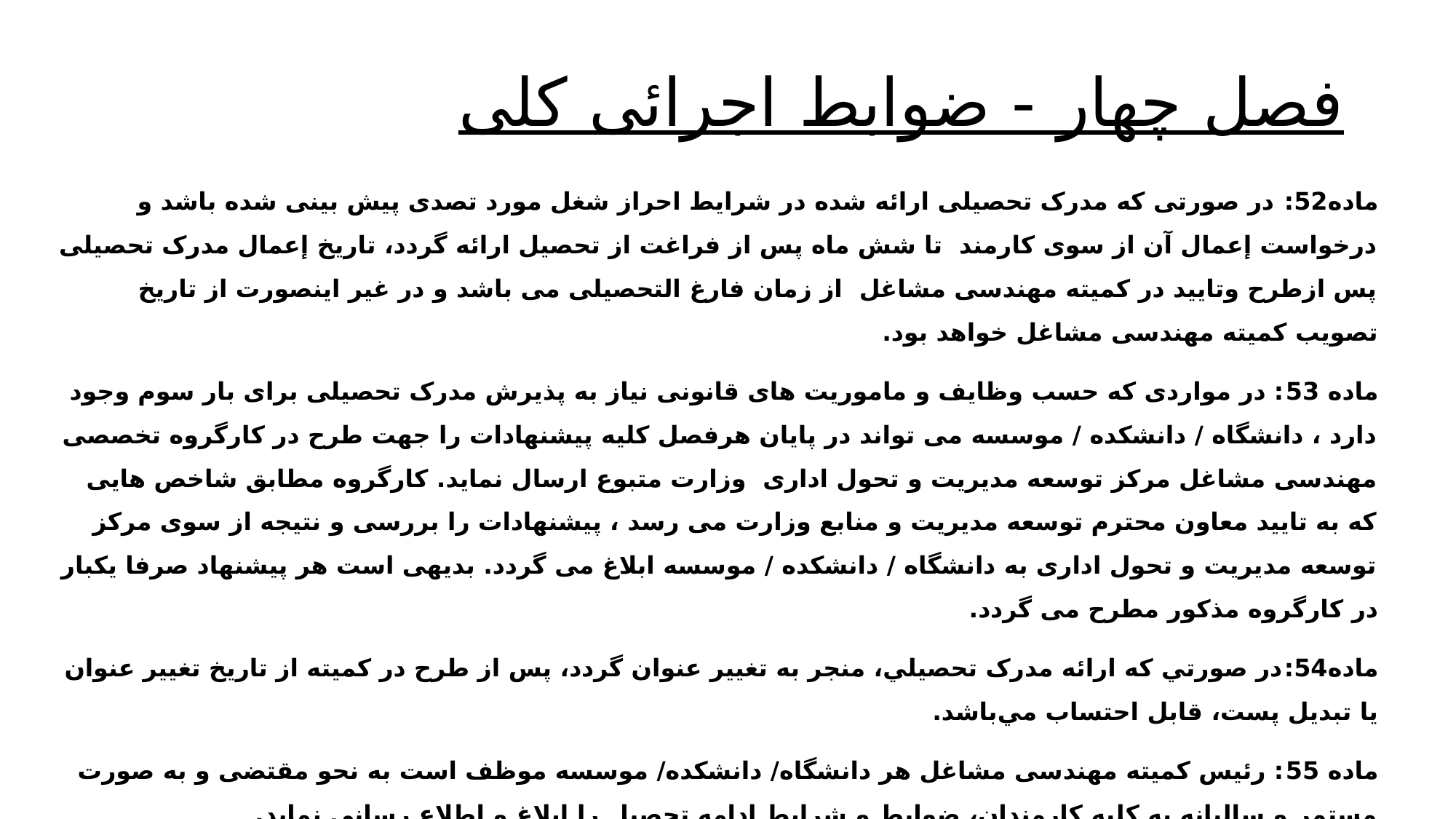

# فصل چهار - ضوابط اجرائی کلی
ماده52: در صورتی که مدرک تحصیلی ارائه شده در شرایط احراز شغل مورد تصدی پیش بینی شده باشد و درخواست إعمال آن از سوی کارمند  تا شش ماه پس از فراغت از تحصیل ارائه گردد، تاریخ إعمال مدرک تحصیلی پس ازطرح وتایید در کمیته مهندسی مشاغل  از زمان فارغ التحصیلی می باشد و در غیر اینصورت از تاریخ تصویب کمیته مهندسی مشاغل خواهد بود.
ماده 53: در مواردی که حسب وظایف و ماموریت های قانونی نیاز به پذیرش مدرک تحصیلی برای بار سوم وجود دارد ، دانشگاه / دانشکده / موسسه می تواند در پایان هرفصل کلیه پیشنهادات را جهت طرح در کارگروه تخصصی مهندسی مشاغل مرکز توسعه مدیریت و تحول اداری  وزارت متبوع ارسال نماید. کارگروه مطابق شاخص هایی که به تایید معاون محترم توسعه مدیریت و منابع وزارت می رسد ، پیشنهادات را بررسی و نتیجه از سوی مرکز توسعه مدیریت و تحول اداری به دانشگاه / دانشکده / موسسه ابلاغ می گردد. بدیهی است هر پیشنهاد صرفا یکبار در کارگروه مذکور مطرح می گردد.
ماده54:در صورتي که ارائه مدرک تحصيلي، منجر به تغيير عنوان گردد، پس از طرح در کمیته از تاريخ تغيير عنوان يا تبديل پست، قابل احتساب مي‌باشد.
ماده 55: رئیس کمیته مهندسی مشاغل هر دانشگاه/ دانشکده/ موسسه موظف است به نحو مقتضی و به صورت مستمر و سالیانه به کلیه کارمندان، ضوابط و شرایط ادامه تحصیل را ابلاغ و اطلاع رسانی نماید.